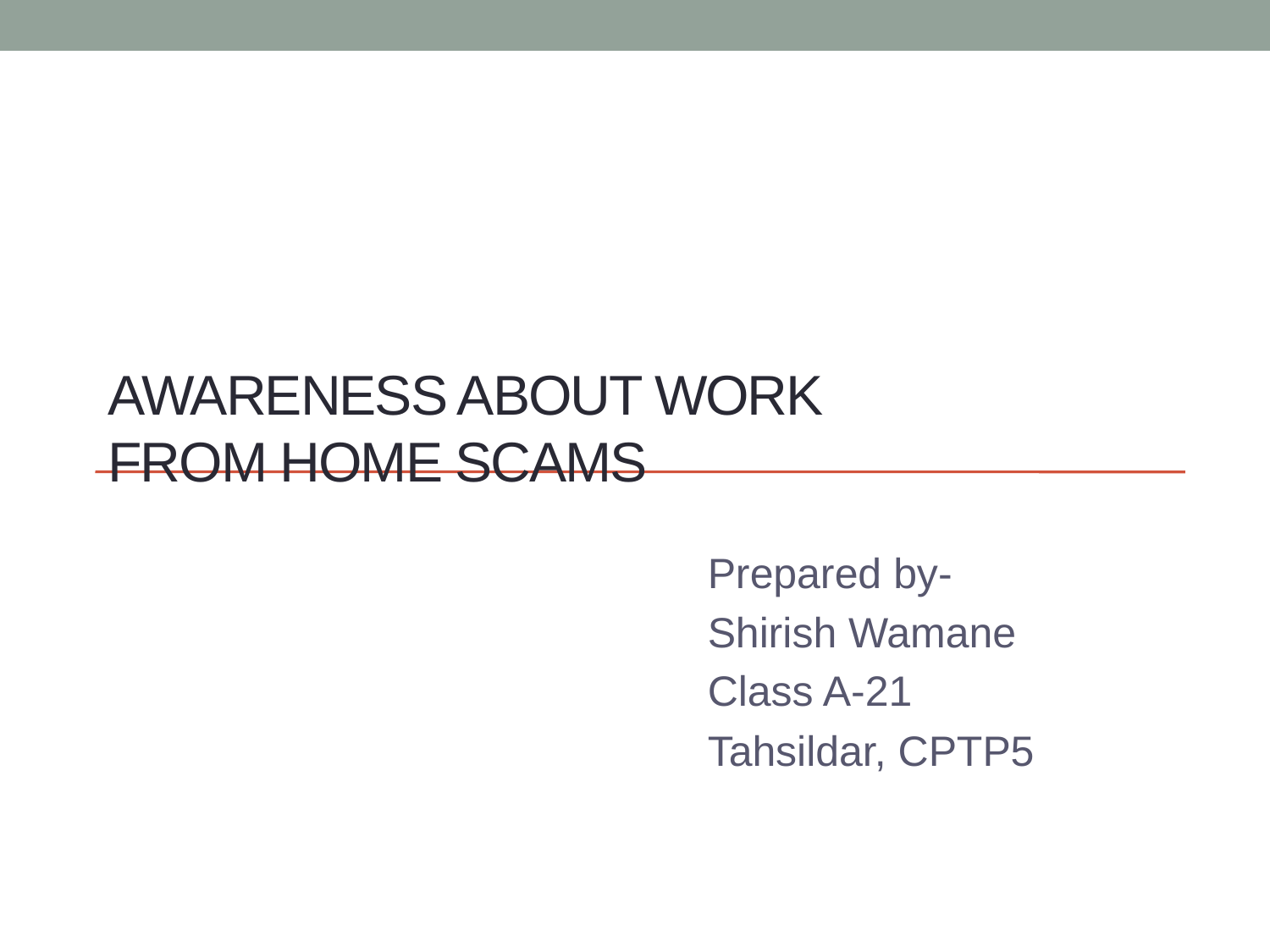

# Awareness about WORK FROM HOME scams
Prepared by-
Shirish Wamane
Class A-21
Tahsildar, CPTP5